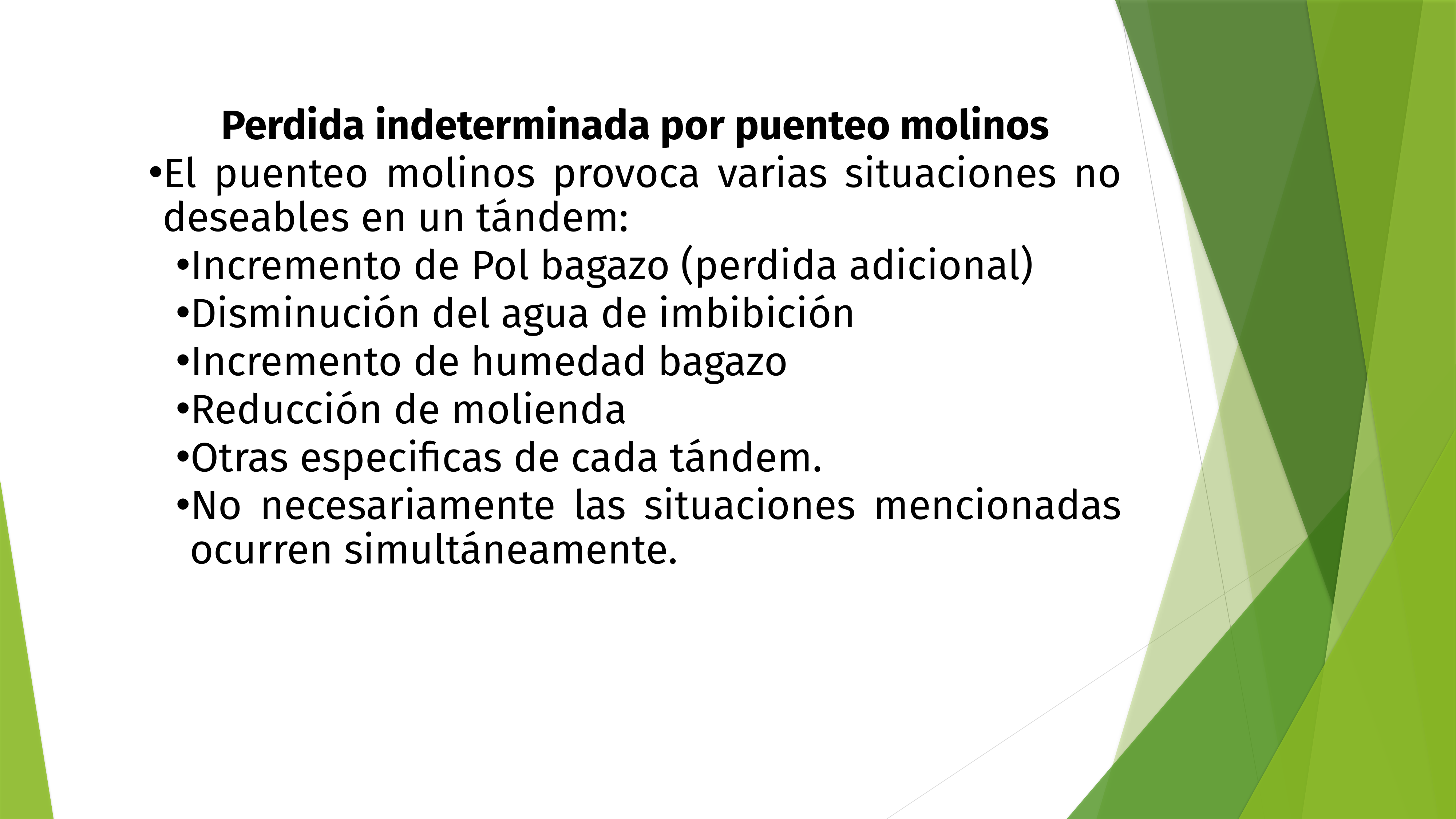

Perdida indeterminada por puenteo molinos
El puenteo molinos provoca varias situaciones no deseables en un tándem:
Incremento de Pol bagazo (perdida adicional)
Disminución del agua de imbibición
Incremento de humedad bagazo
Reducción de molienda
Otras especificas de cada tándem.
No necesariamente las situaciones mencionadas ocurren simultáneamente.